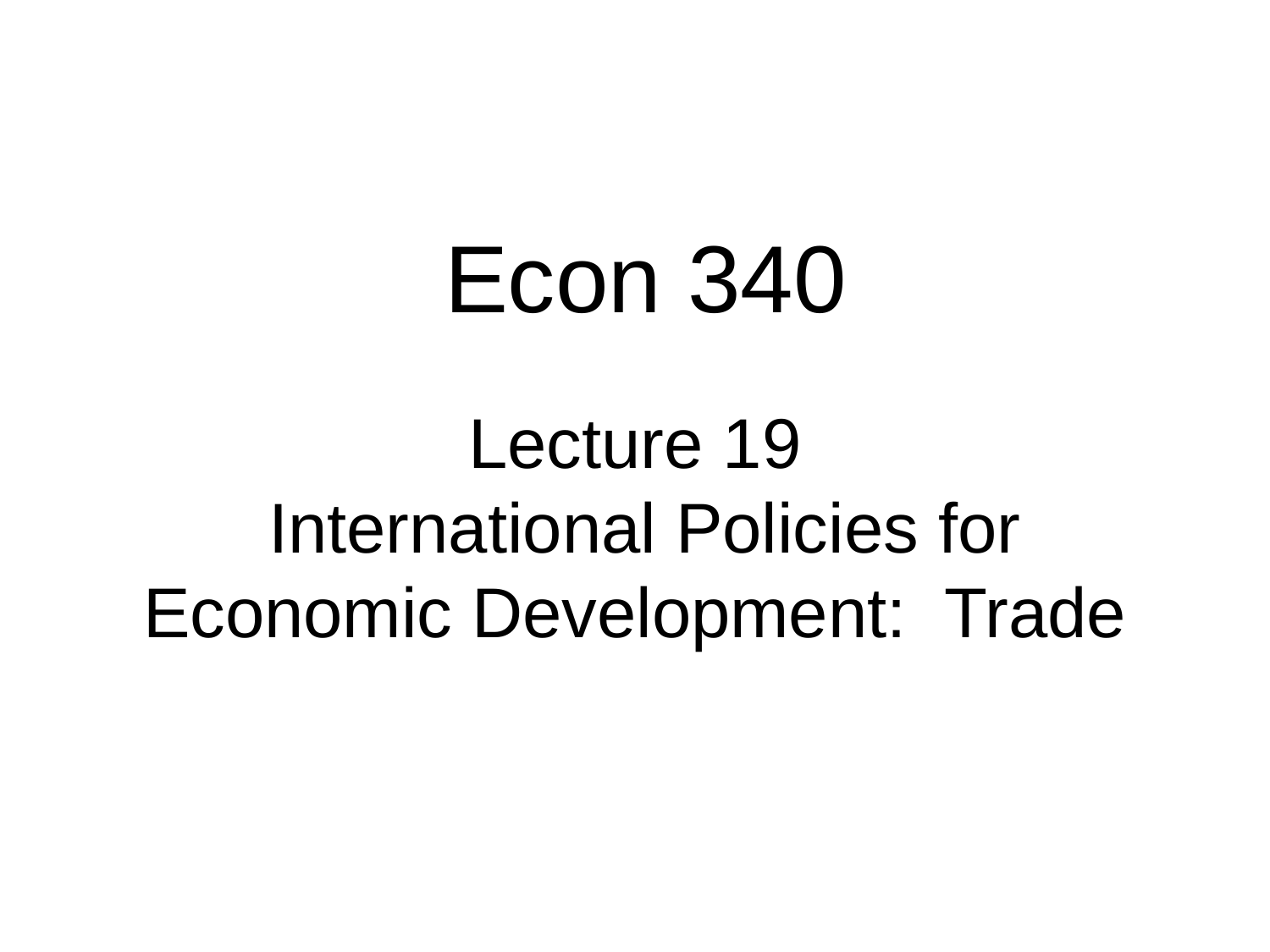

Econ 340
# Lecture 19 International Policies for Economic Development:  Trade